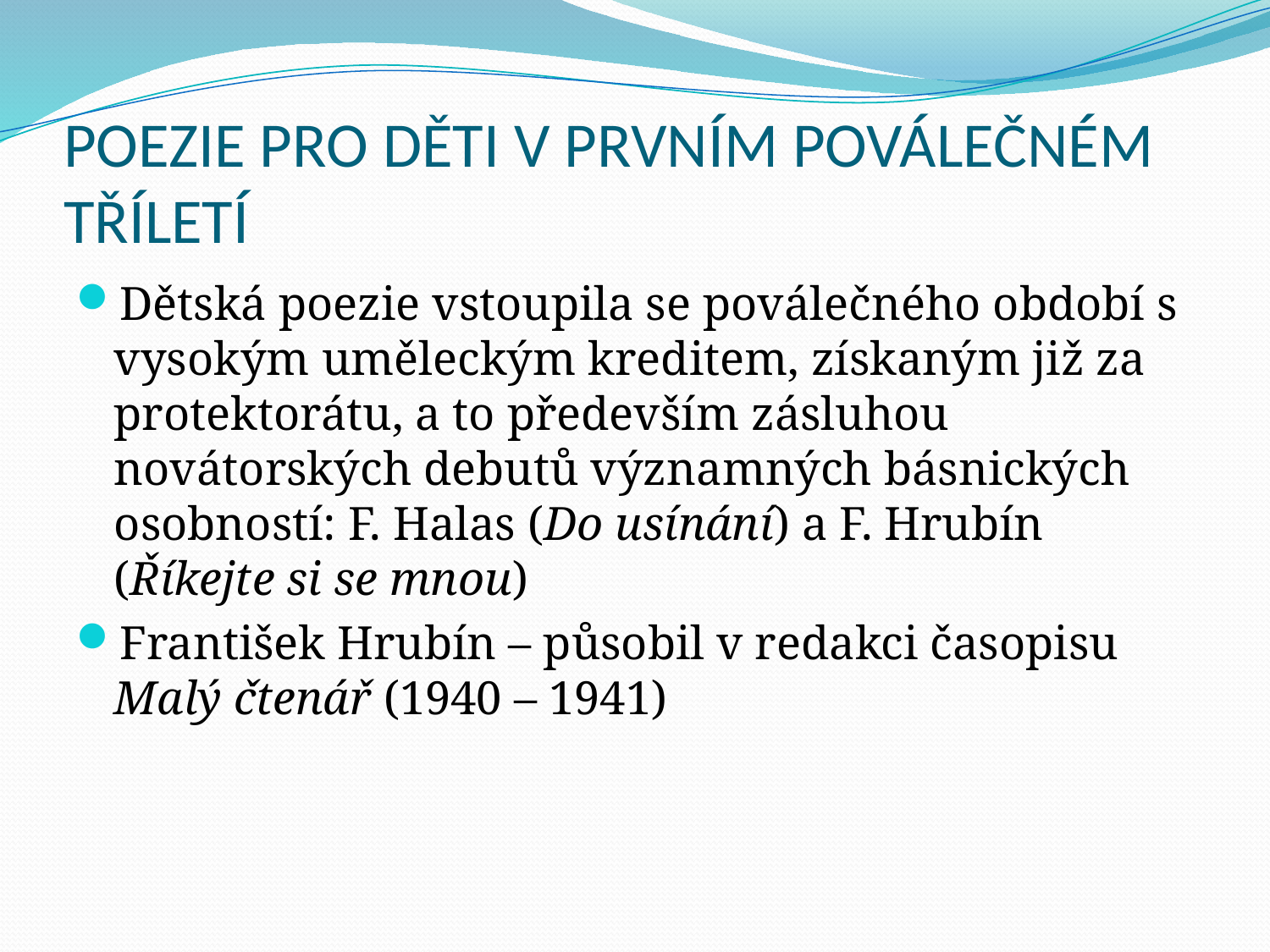

# POEZIE PRO DĚTI V PRVNÍM POVÁLEČNÉM TŘÍLETÍ
Dětská poezie vstoupila se poválečného období s vysokým uměleckým kreditem, získaným již za protektorátu, a to především zásluhou novátorských debutů významných básnických osobností: F. Halas (Do usínání) a F. Hrubín (Říkejte si se mnou)
František Hrubín – působil v redakci časopisu Malý čtenář (1940 – 1941)